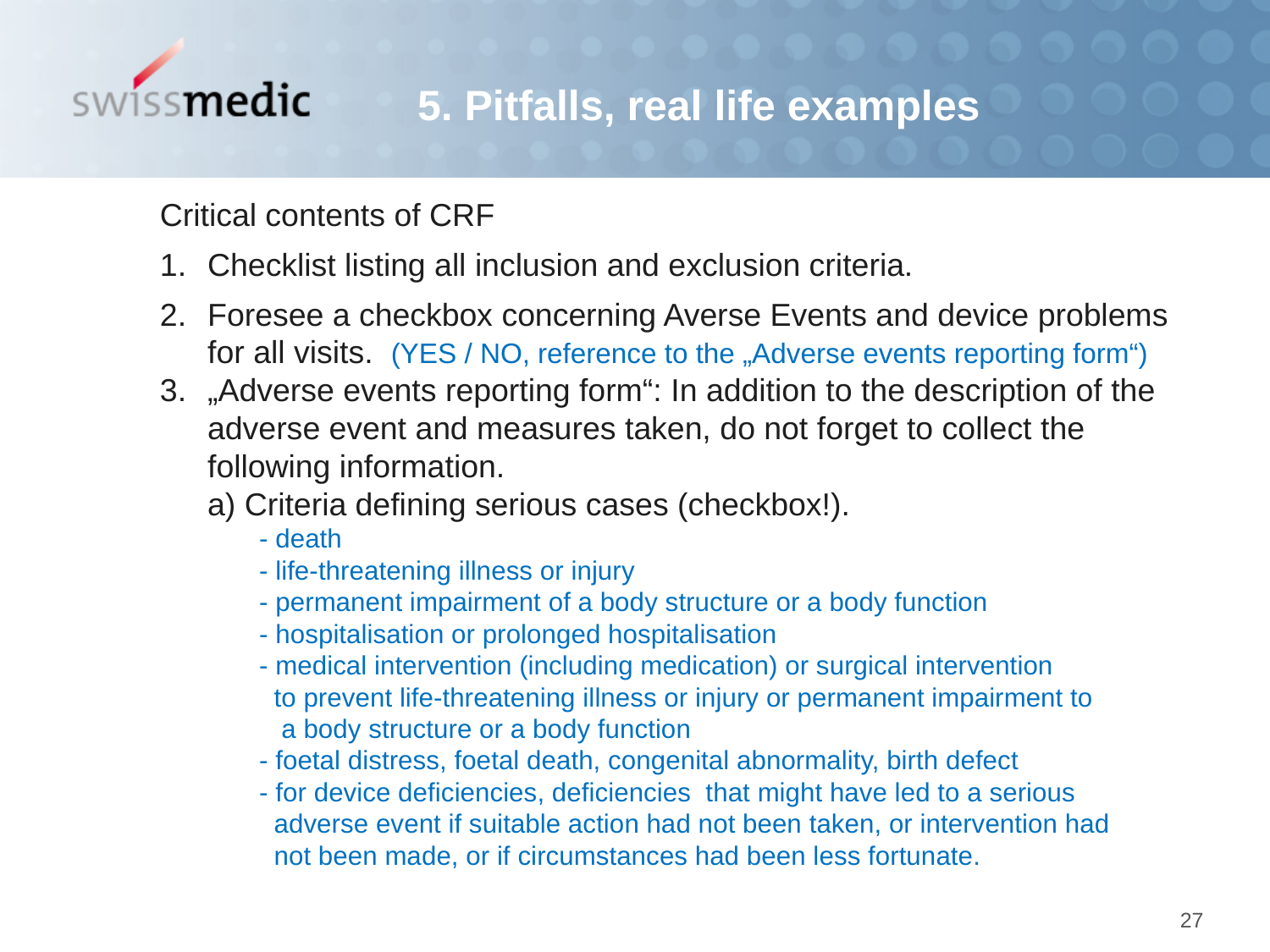

5. Pitfalls, real life examples
Critical contents of CRF
Checklist listing all inclusion and exclusion criteria.
Foresee a checkbox concerning Averse Events and device problems for all visits.  (YES / NO, reference to the „Adverse events reporting form“)
„Adverse events reporting form“: In addition to the description of the adverse event and measures taken, do not forget to collect the following information.
a) Criteria defining serious cases (checkbox!).
       - death
       - life-threatening illness or injury
       - permanent impairment of a body structure or a body function
       - hospitalisation or prolonged hospitalisation
       - medical intervention (including medication) or surgical intervention
         to prevent life-threatening illness or injury or permanent impairment to
          a body structure or a body function
       - foetal distress, foetal death, congenital abnormality, birth defect
       - for device deficiencies, deficiencies  that might have led to a serious
         adverse event if suitable action had not been taken, or intervention had
         not been made, or if circumstances had been less fortunate.

27